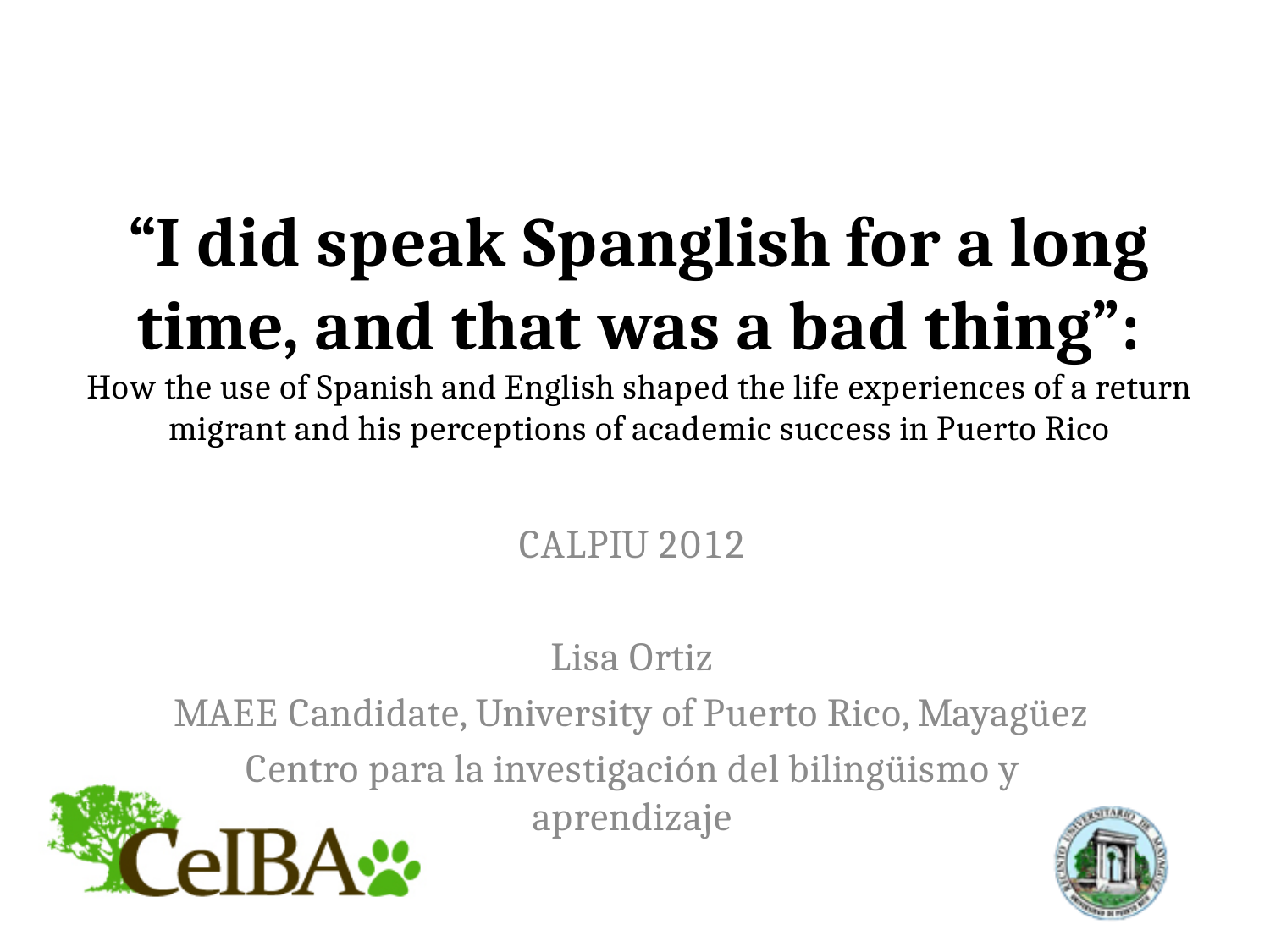

# “I did speak Spanglish for a long time, and that was a bad thing”: How the use of Spanish and English shaped the life experiences of a return migrant and his perceptions of academic success in Puerto Rico
CALPIU 2012

Lisa Ortiz
MAEE Candidate, University of Puerto Rico, Mayagüez
Centro para la investigación del bilingüismo y aprendizaje